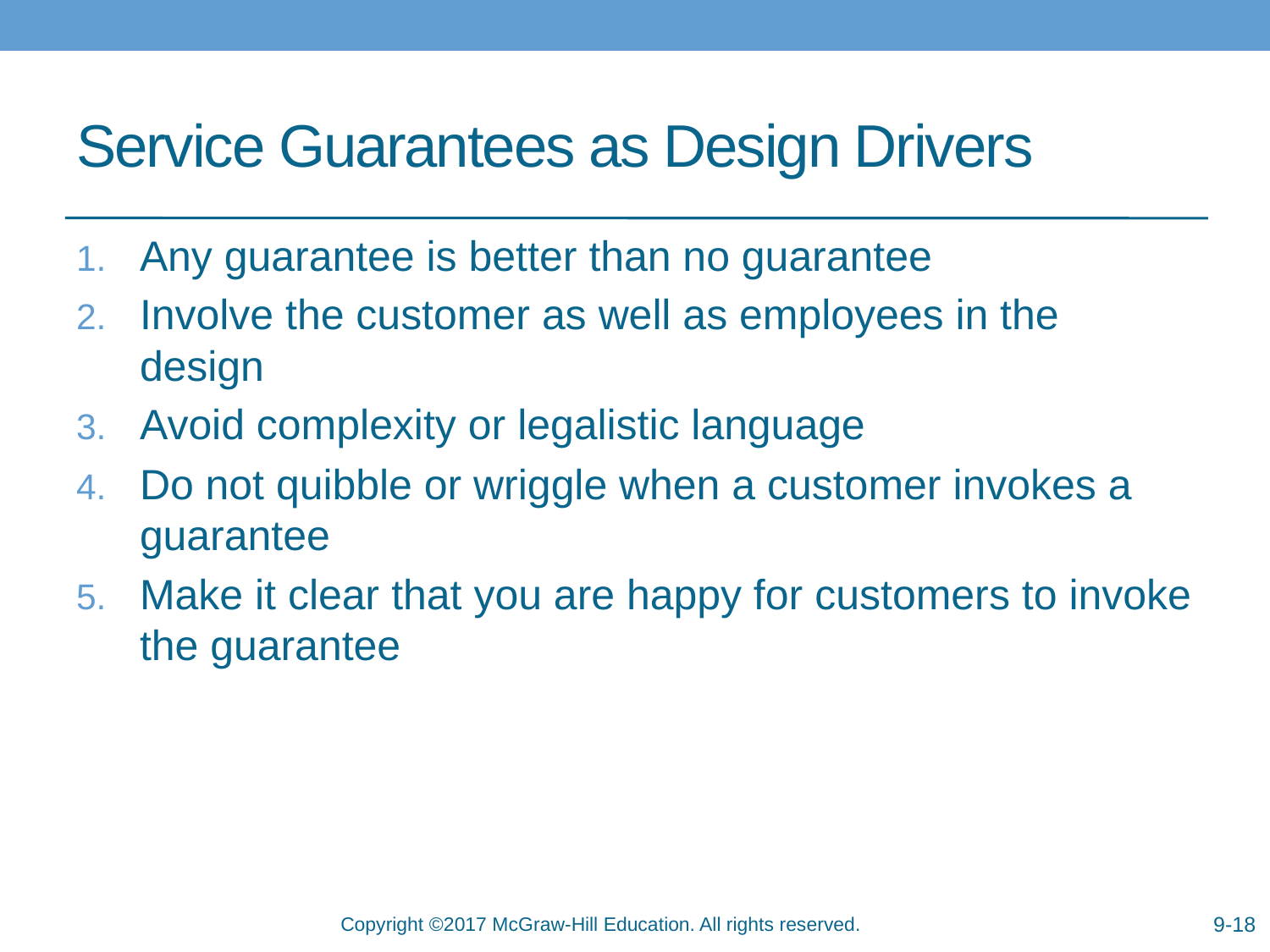

# Service Guarantees as Design Drivers
Any guarantee is better than no guarantee
Involve the customer as well as employees in the design
Avoid complexity or legalistic language
Do not quibble or wriggle when a customer invokes a guarantee
Make it clear that you are happy for customers to invoke the guarantee
9-18